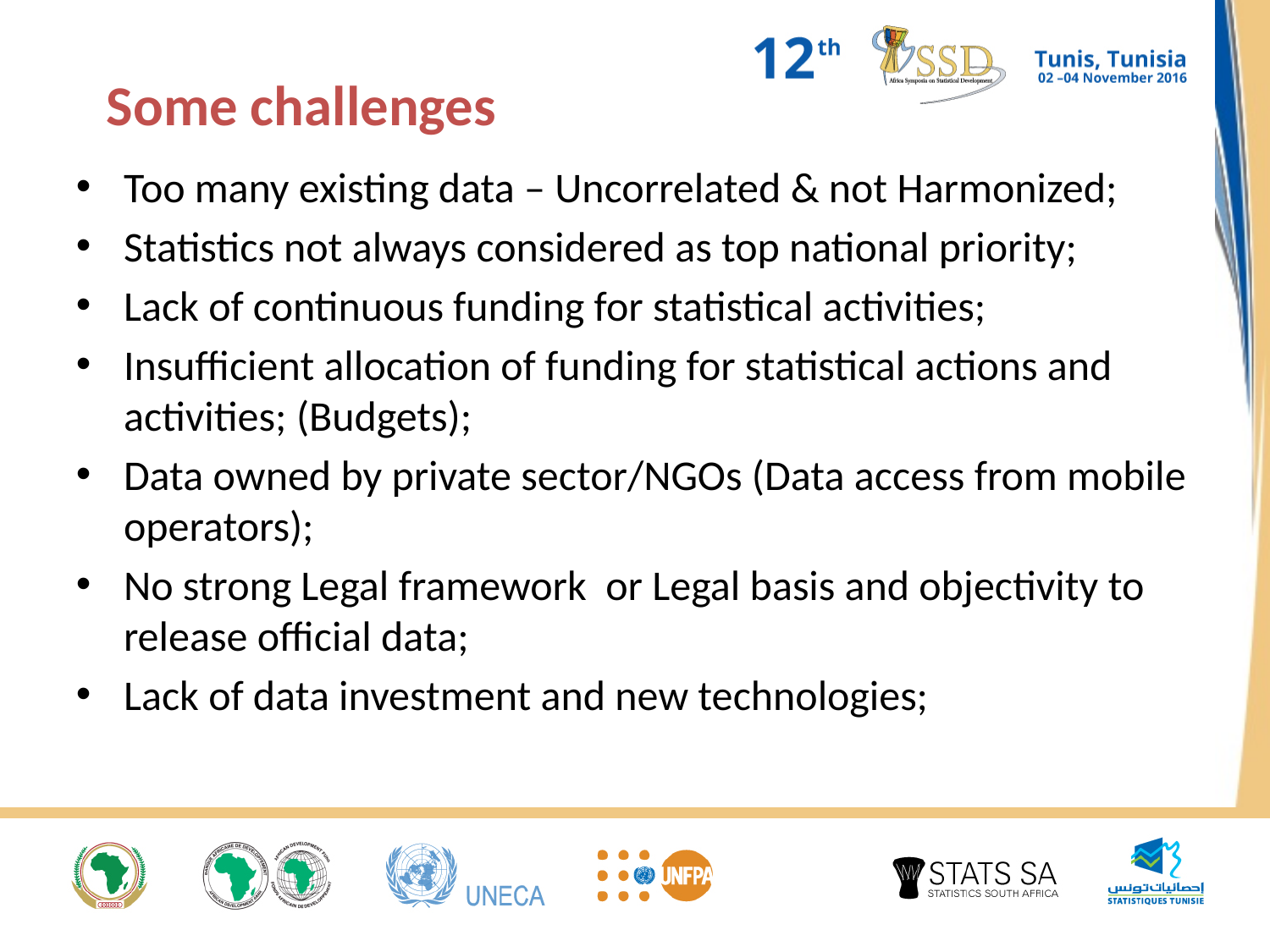

# Some challenges
Too many existing data – Uncorrelated & not Harmonized;
Statistics not always considered as top national priority;
Lack of continuous funding for statistical activities;
Insufficient allocation of funding for statistical actions and activities; (Budgets);
Data owned by private sector/NGOs (Data access from mobile operators);
No strong Legal framework  or Legal basis and objectivity to release official data;
Lack of data investment and new technologies;